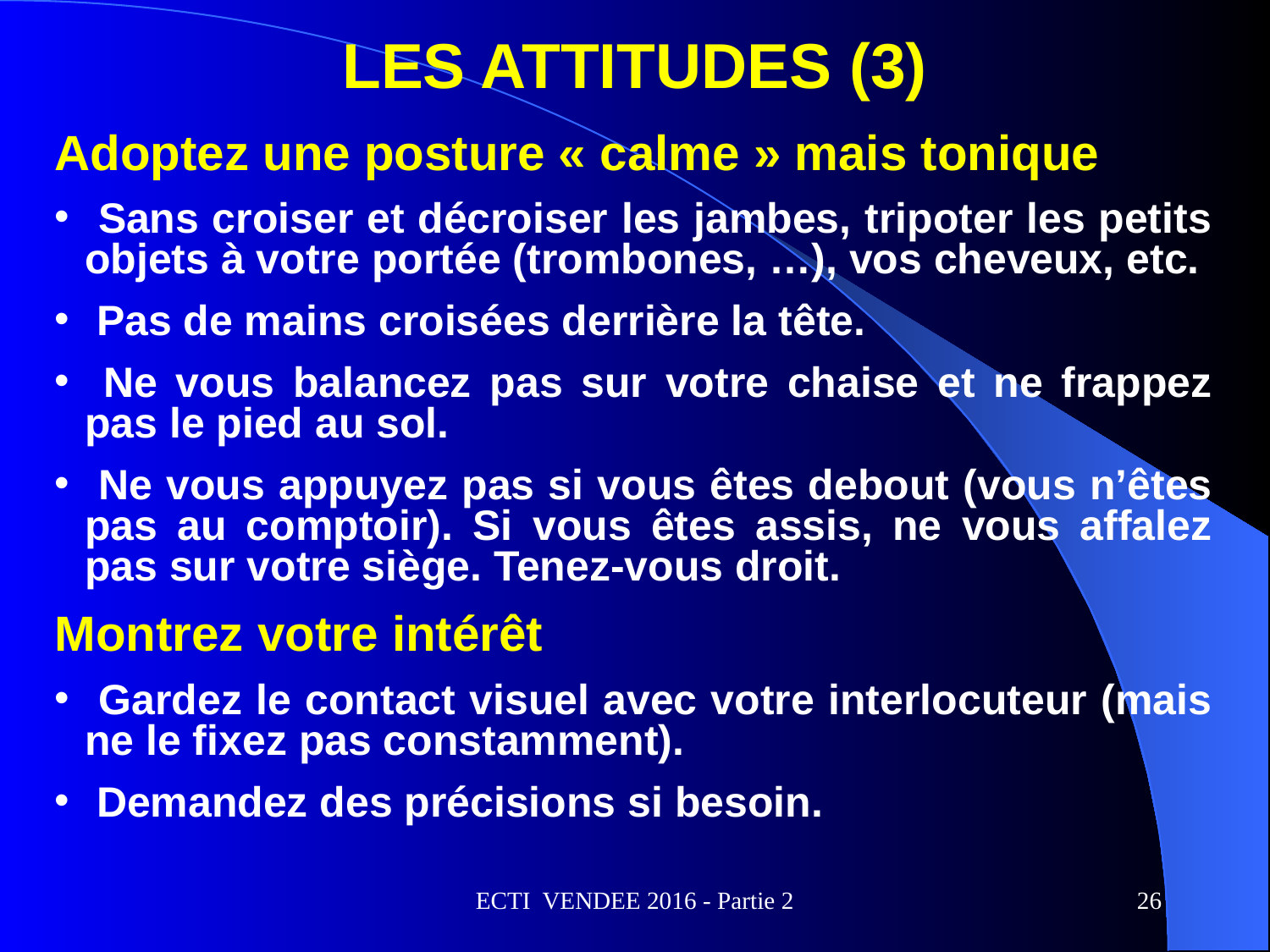

# LES ATTITUDES (3)
Adoptez une posture « calme » mais tonique
 Sans croiser et décroiser les jambes, tripoter les petits objets à votre portée (trombones, …), vos cheveux, etc.
 Pas de mains croisées derrière la tête.
 Ne vous balancez pas sur votre chaise et ne frappez pas le pied au sol.
 Ne vous appuyez pas si vous êtes debout (vous n’êtes pas au comptoir). Si vous êtes assis, ne vous affalez pas sur votre siège. Tenez-vous droit.
Montrez votre intérêt
 Gardez le contact visuel avec votre interlocuteur (mais ne le fixez pas constamment).
 Demandez des précisions si besoin.
ECTI  VENDEE 2016 - Partie 2
26